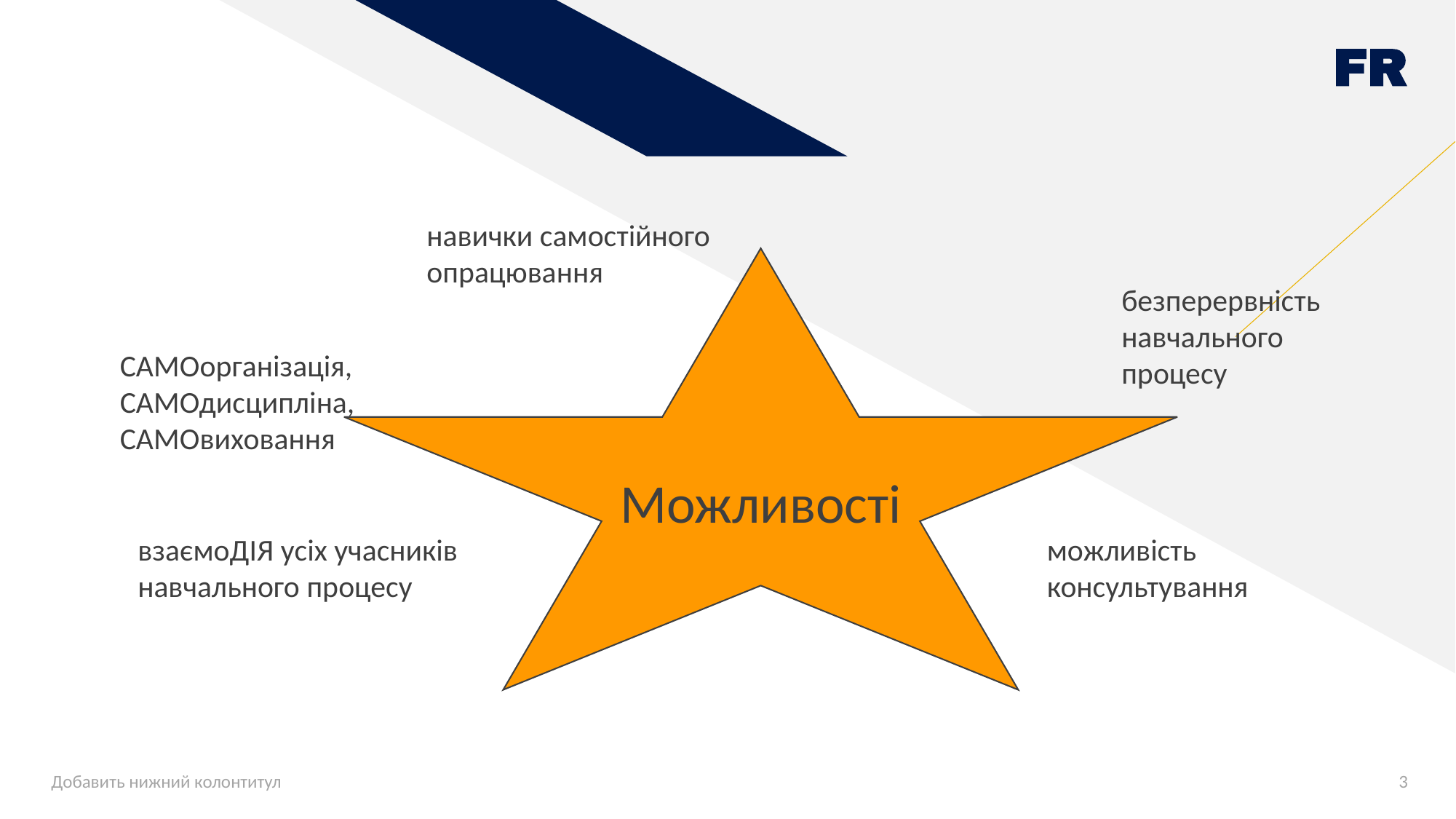

навички самостійного опрацювання
Можливості
безперервність
навчального процесу
САМОорганізація,
САМОдисципліна,
САМОвиховання
взаємоДІЯ усіх учасників
навчального процесу
можливість
консультування
Добавить нижний колонтитул
3